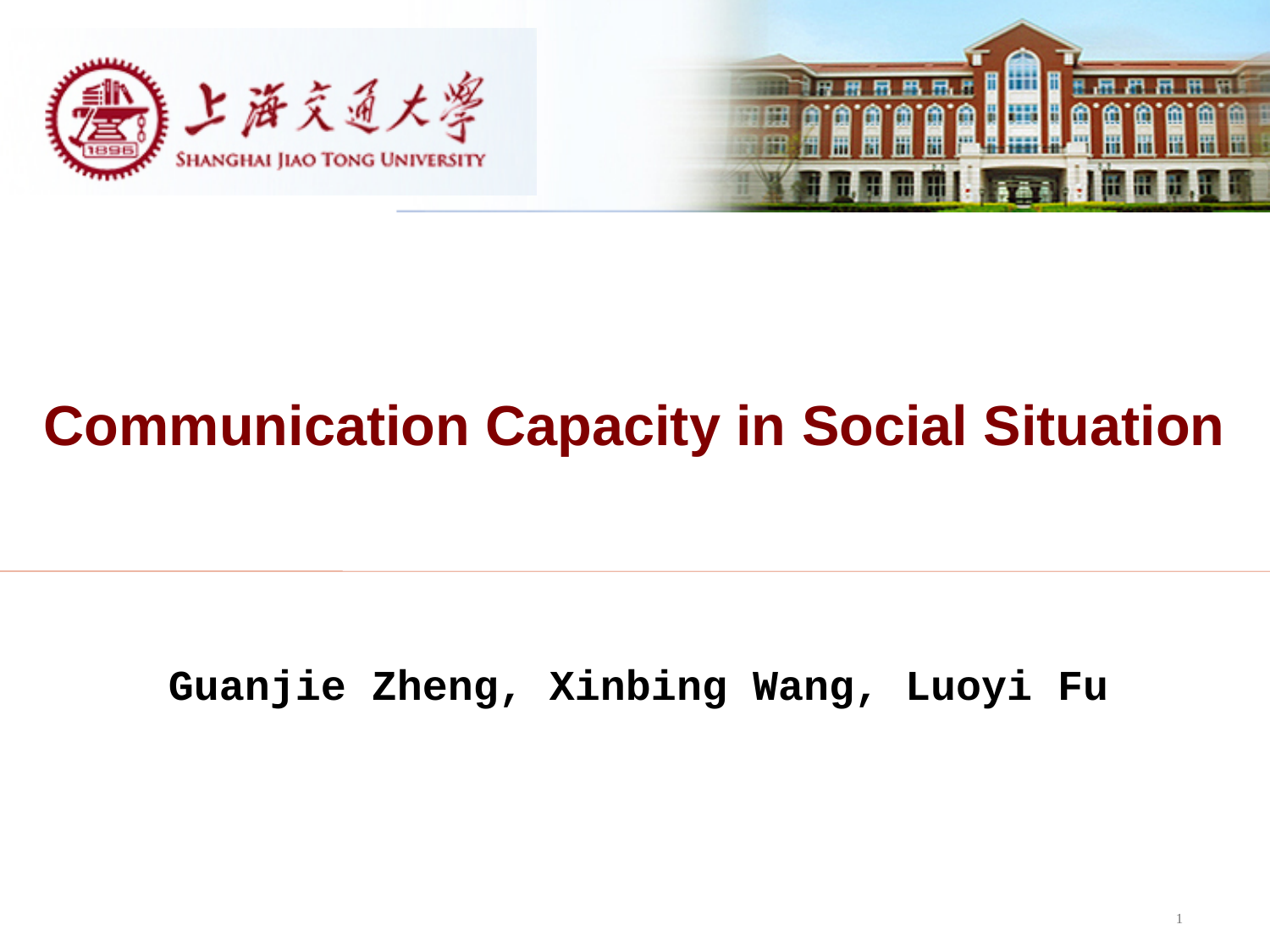

Communication Capacity in Social Situation

Guanjie Zheng, Xinbing Wang, Luoyi Fu
1